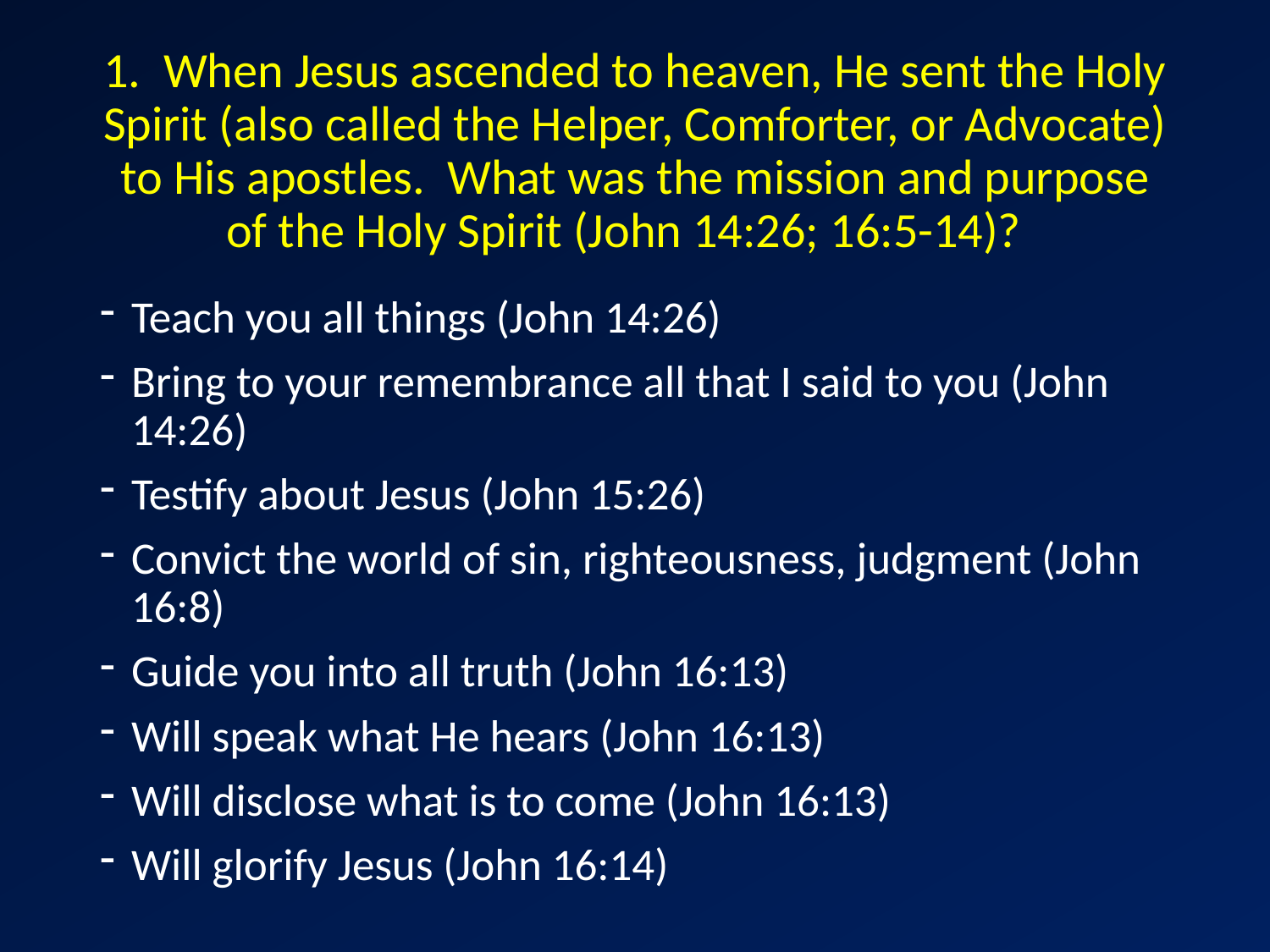

# 1.  When Jesus ascended to heaven, He sent the Holy Spirit (also called the Helper, Comforter, or Advocate) to His apostles.  What was the mission and purpose of the Holy Spirit (John 14:26; 16:5-14)?
Teach you all things (John 14:26)
Bring to your remembrance all that I said to you (John 14:26)
Testify about Jesus (John 15:26)
Convict the world of sin, righteousness, judgment (John 16:8)
Guide you into all truth (John 16:13)
Will speak what He hears (John 16:13)
Will disclose what is to come (John 16:13)
Will glorify Jesus (John 16:14)